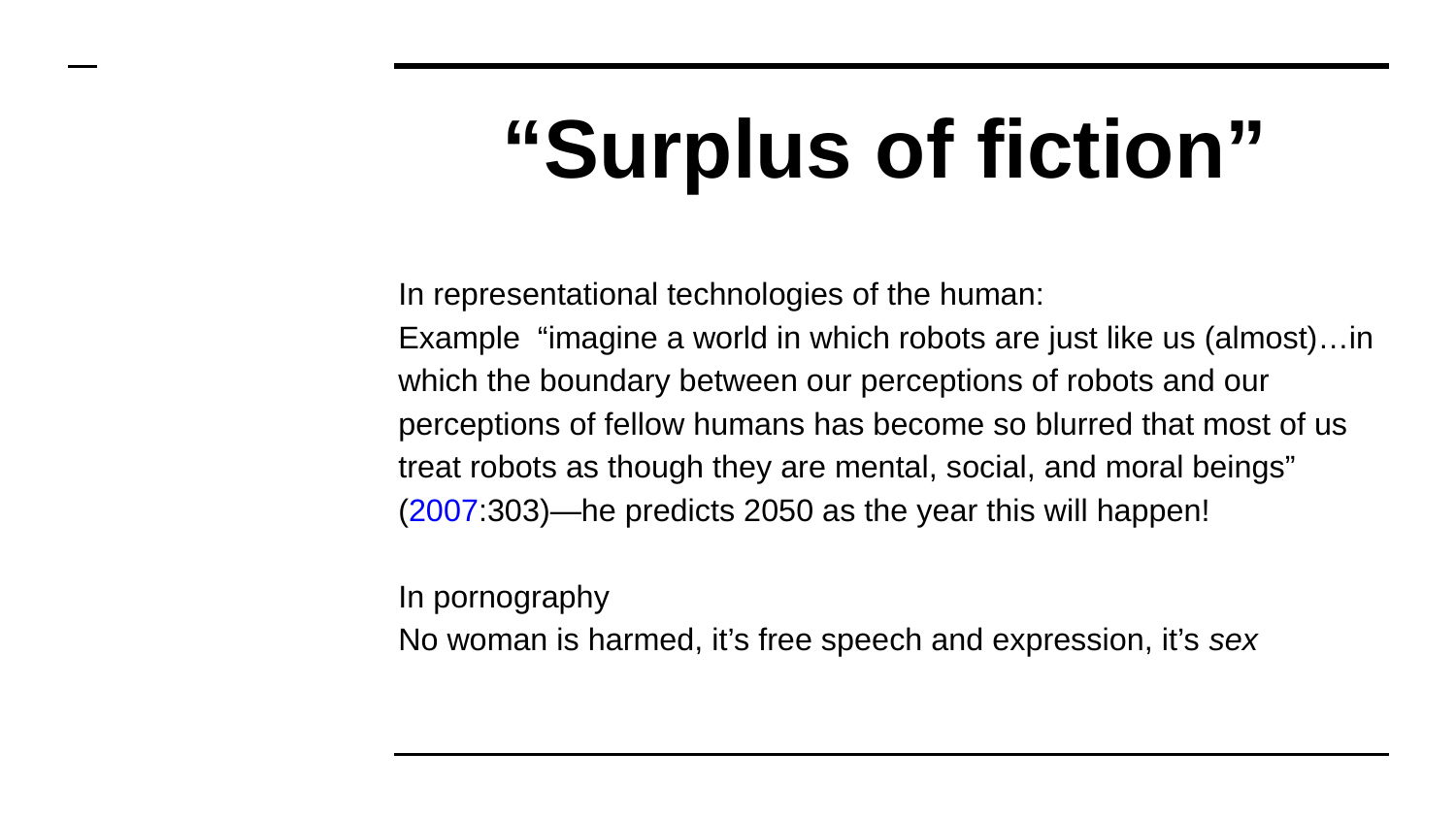

# “Surplus of fiction”
In representational technologies of the human:
Example  “imagine a world in which robots are just like us (almost)…in which the boundary between our perceptions of robots and our perceptions of fellow humans has become so blurred that most of us treat robots as though they are mental, social, and moral beings” (2007:303)—he predicts 2050 as the year this will happen!

In pornography
No woman is harmed, it’s free speech and expression, it’s sex